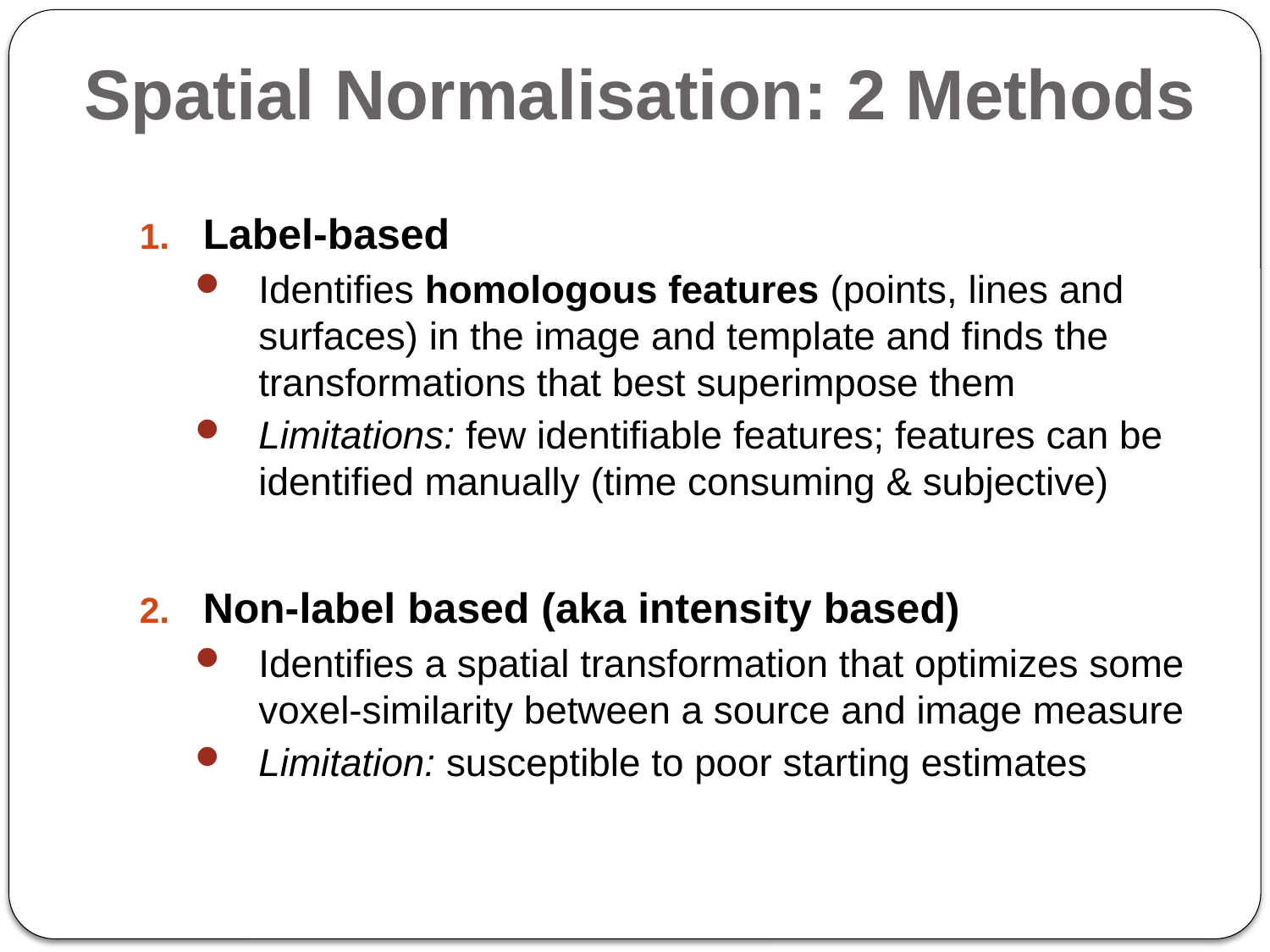

# Spatial Normalisation: 2 Methods
Label-based
Identifies homologous features (points, lines and surfaces) in the image and template and finds the transformations that best superimpose them
Limitations: few identifiable features; features can be identified manually (time consuming & subjective)

Non-label based (aka intensity based)
Identifies a spatial transformation that optimizes some voxel-similarity between a source and image measure
Limitation: susceptible to poor starting estimates